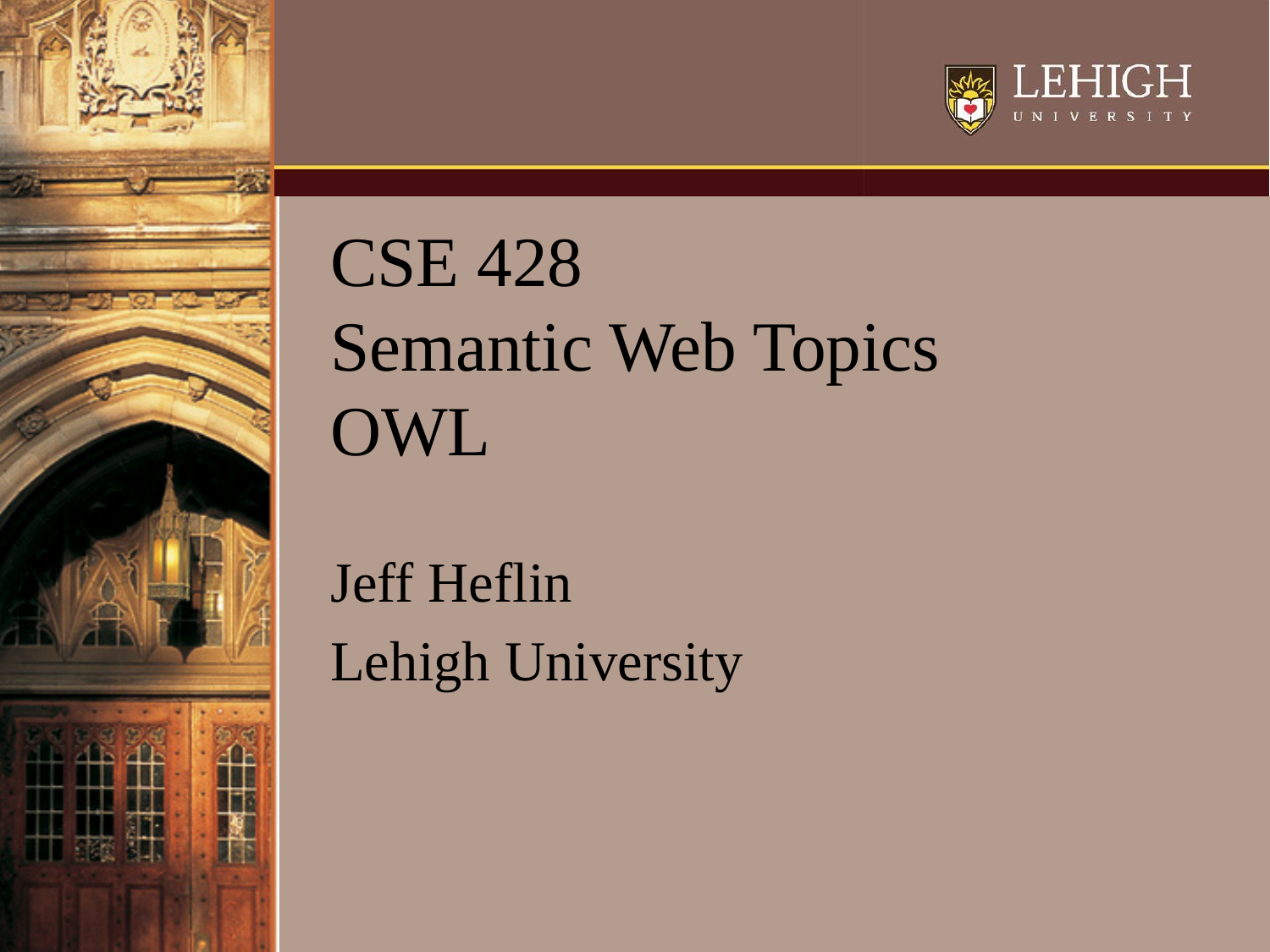

# CSE 428 Semantic Web Topics OWL
Jeff Heflin
Lehigh University